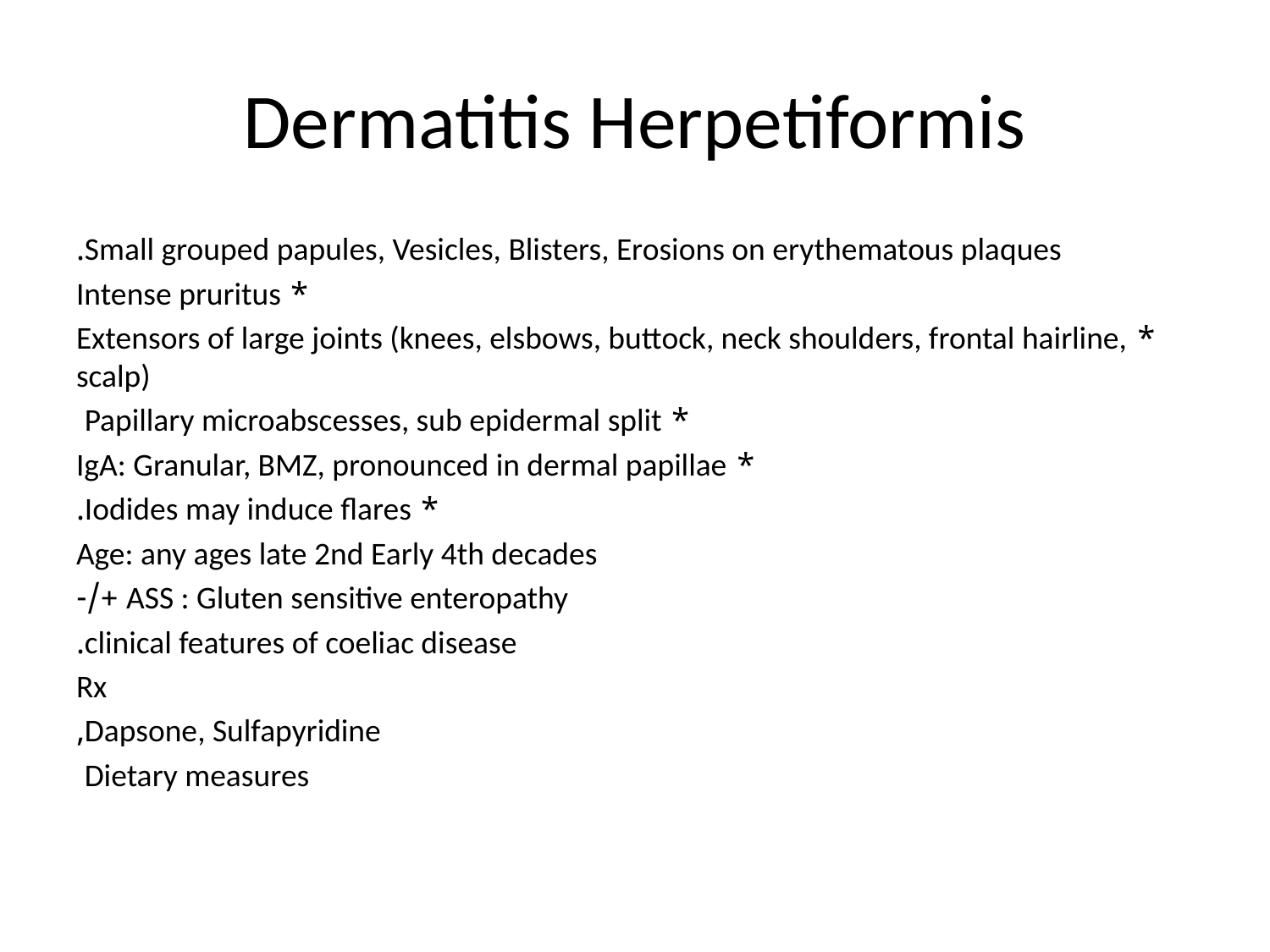

# Dermatitis Herpetiformis
Small grouped papules, Vesicles, Blisters, Erosions on erythematous plaques.
* Intense pruritus
* Extensors of large joints (knees, elsbows, buttock, neck shoulders, frontal hairline, scalp)
* Papillary microabscesses, sub epidermal split
* IgA: Granular, BMZ, pronounced in dermal papillae
* Iodides may induce flares.
Age: any ages late 2nd Early 4th decades
ASS : Gluten sensitive enteropathy +/-
clinical features of coeliac disease.
Rx
Dapsone, Sulfapyridine,
	Dietary measures